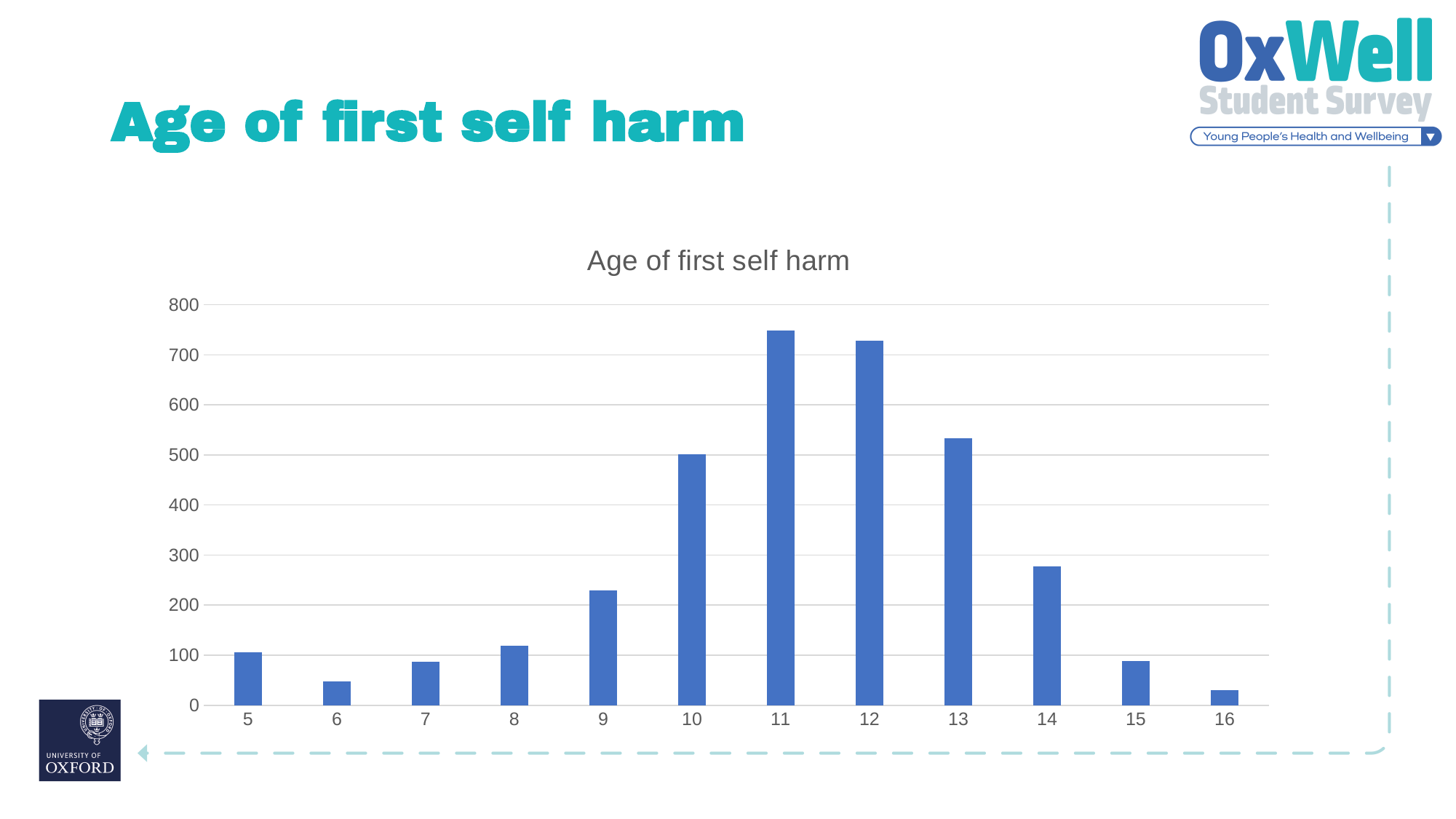

# Age of first self harm

### Chart: Age of first self harm

| Category | Series 1 |
|---|---|
| 5 | 106.0 |
| 6 | 47.0 |
| 7 | 87.0 |
| 8 | 119.0 |
| 9 | 229.0 |
| 10 | 502.0 |
| 11 | 748.0 |
| 12 | 728.0 |
| 13 | 534.0 |
| 14 | 277.0 |
| 15 | 89.0 |
| 16 | 30.0 |